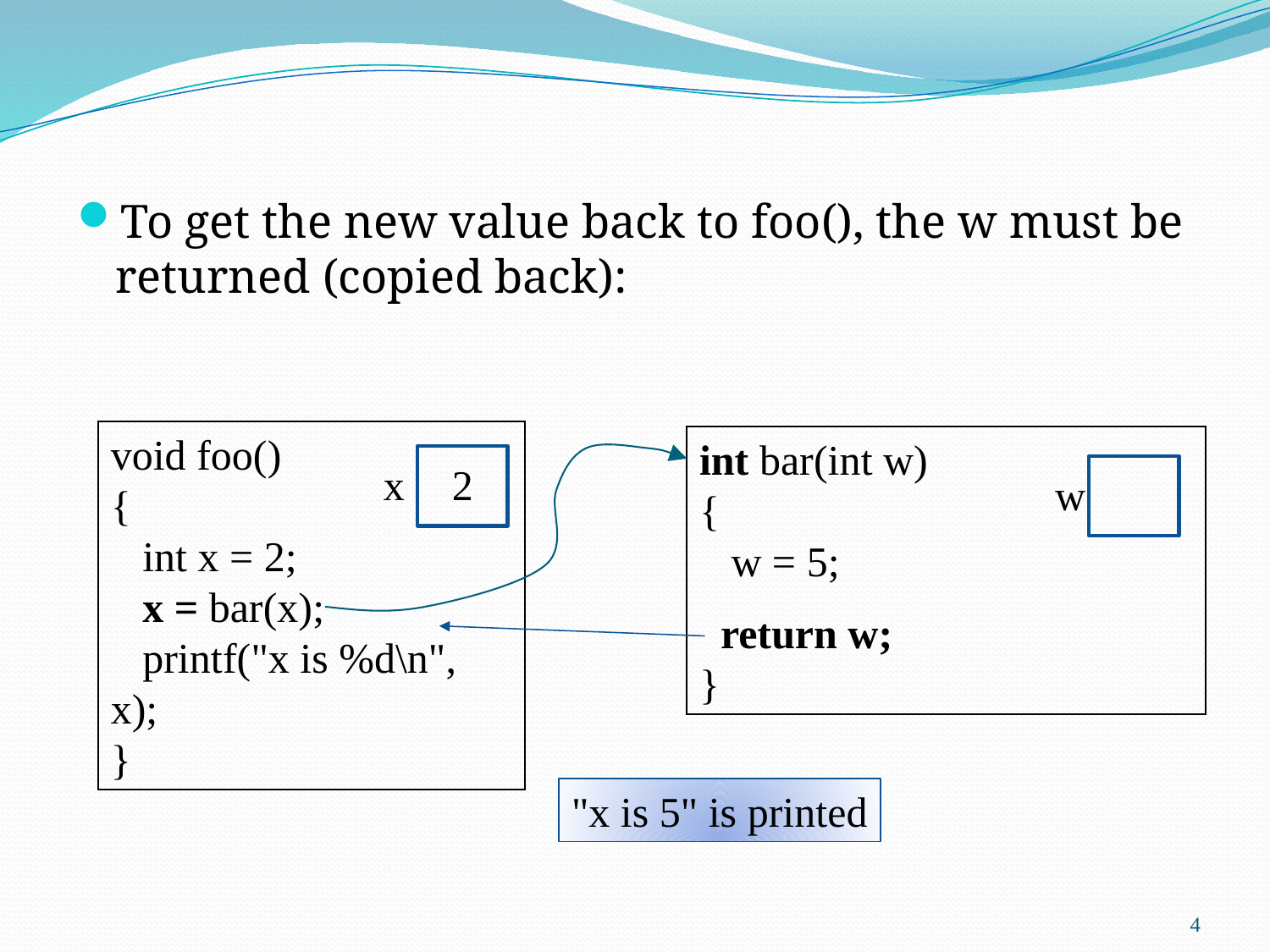

To get the new value back to foo(), the w must be returned (copied back):
void foo()
{
   int x = 2;
   x = bar(x);
   printf("x is %d\n", x);
}
int bar(int w)
{
   w = 5;
  return w;
}

x
2

w
"x is 5" is printed
4